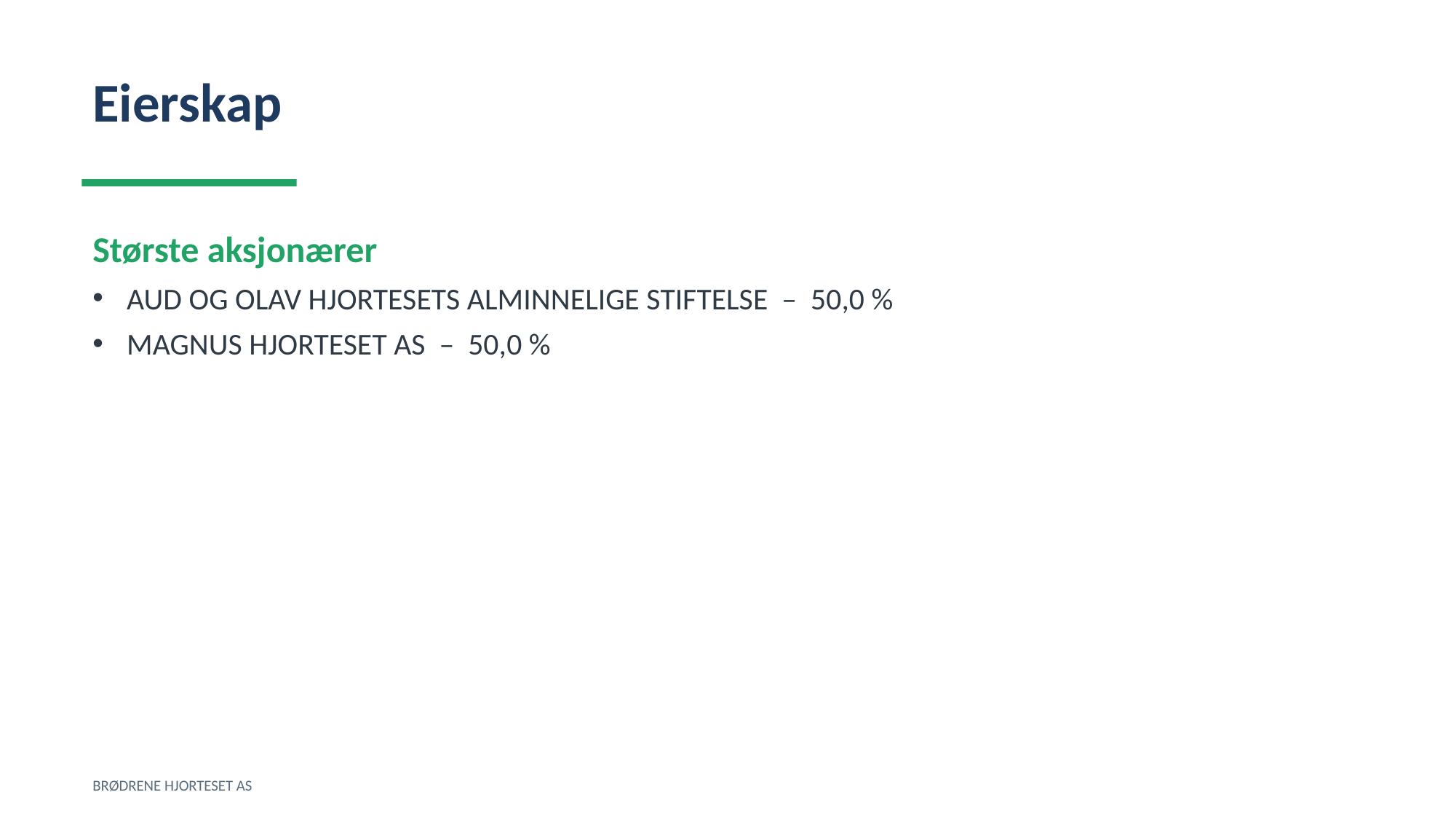

Eierskap

Største aksjonærer
AUD OG OLAV HJORTESETS ALMINNELIGE STIFTELSE  –  50,0 %
MAGNUS HJORTESET AS  –  50,0 %
BRØDRENE HJORTESET AS